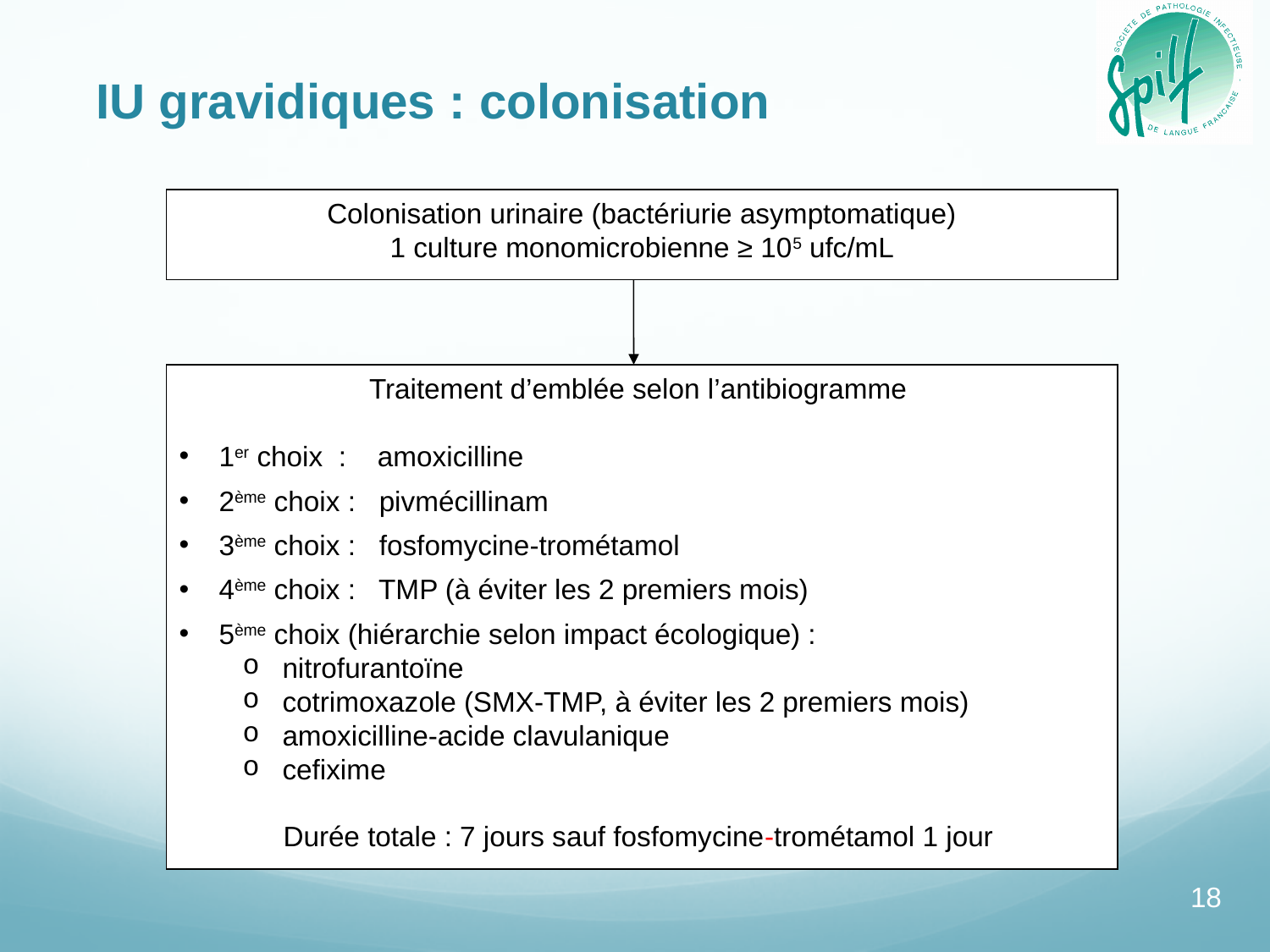

IU gravidiques : colonisation

Colonisation urinaire (bactériurie asymptomatique)
1 culture monomicrobienne ≥ 105 ufc/mL

Traitement d’emblée selon l’antibiogramme

1er choix  :    amoxicilline
2ème choix :   pivmécillinam
3ème choix :   fosfomycine-trométamol
4ème choix :   TMP (à éviter les 2 premiers mois)
5ème choix (hiérarchie selon impact écologique) :
nitrofurantoïne
cotrimoxazole (SMX-TMP, à éviter les 2 premiers mois)
amoxicilline-acide clavulanique
cefixime

Durée totale : 7 jours sauf fosfomycine-trométamol 1 jour
18